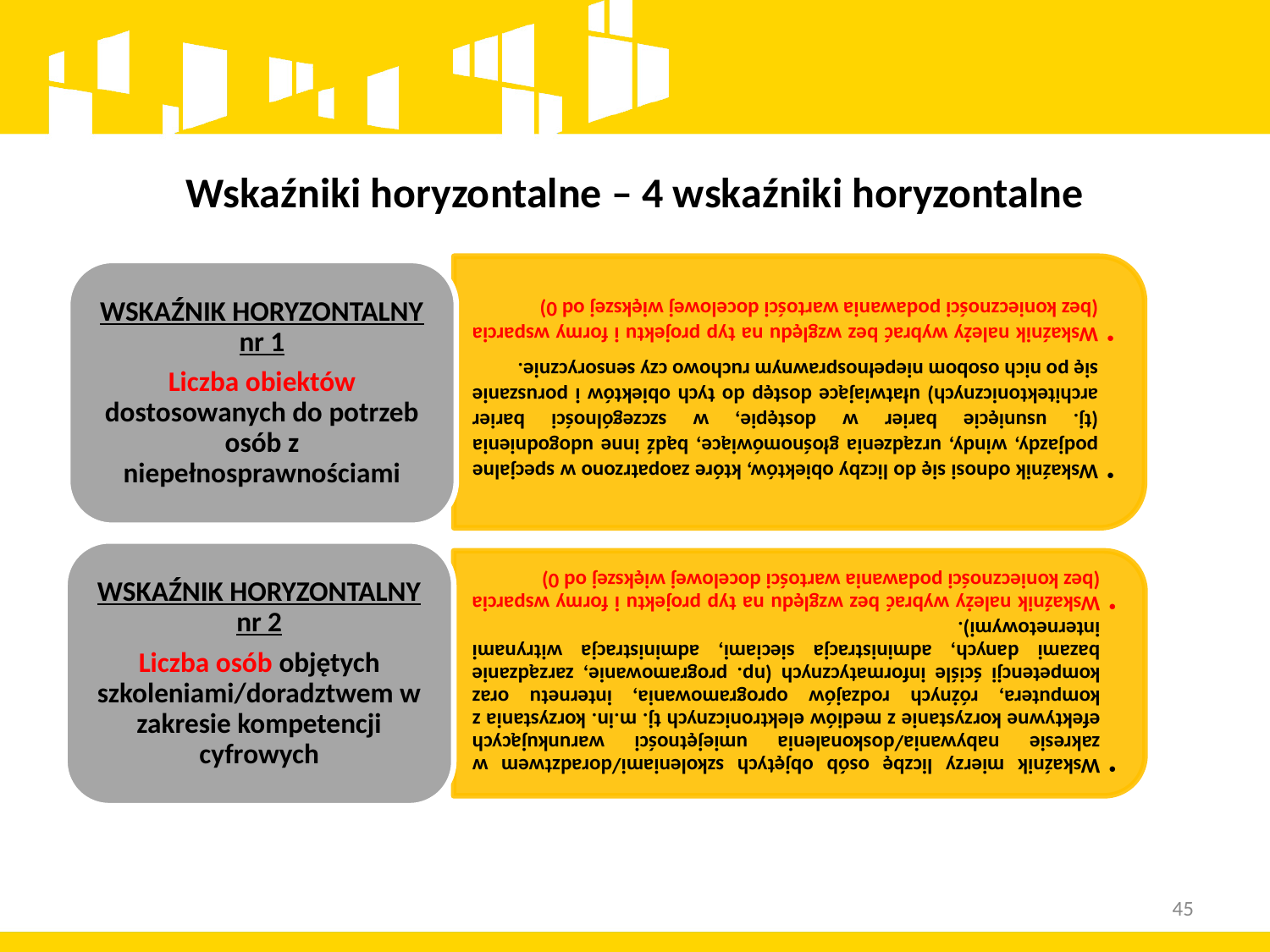

# Wskaźniki horyzontalne – 4 wskaźniki horyzontalne
Wskaźnik odnosi się do liczby obiektów, które zaopatrzono w specjalne podjazdy, windy, urządzenia głośnomówiące, bądź inne udogodnienia (tj. usunięcie barier w dostępie, w szczególności barier architektonicznych) ułatwiające dostęp do tych obiektów i poruszanie się po nich osobom niepełnosprawnym ruchowo czy sensorycznie.
Wskaźnik należy wybrać bez względu na typ projektu i formy wsparcia (bez konieczności podawania wartości docelowej większej od 0)
WSKAŹNIK HORYZONTALNY nr 1
Liczba obiektów dostosowanych do potrzeb osób z niepełnosprawnościami
Wskaźnik mierzy liczbę osób objętych szkoleniami/doradztwem w zakresie nabywania/doskonalenia umiejętności warunkujących efektywne korzystanie z mediów elektronicznych tj. m.in. korzystania z komputera, różnych rodzajów oprogramowania, internetu oraz kompetencji ściśle informatycznych (np. programowanie, zarządzanie bazami danych, administracja sieciami, administracja witrynami internetowymi).
Wskaźnik należy wybrać bez względu na typ projektu i formy wsparcia (bez konieczności podawania wartości docelowej większej od 0)
WSKAŹNIK HORYZONTALNY nr 2
Liczba osób objętych szkoleniami/doradztwem w zakresie kompetencji cyfrowych
45